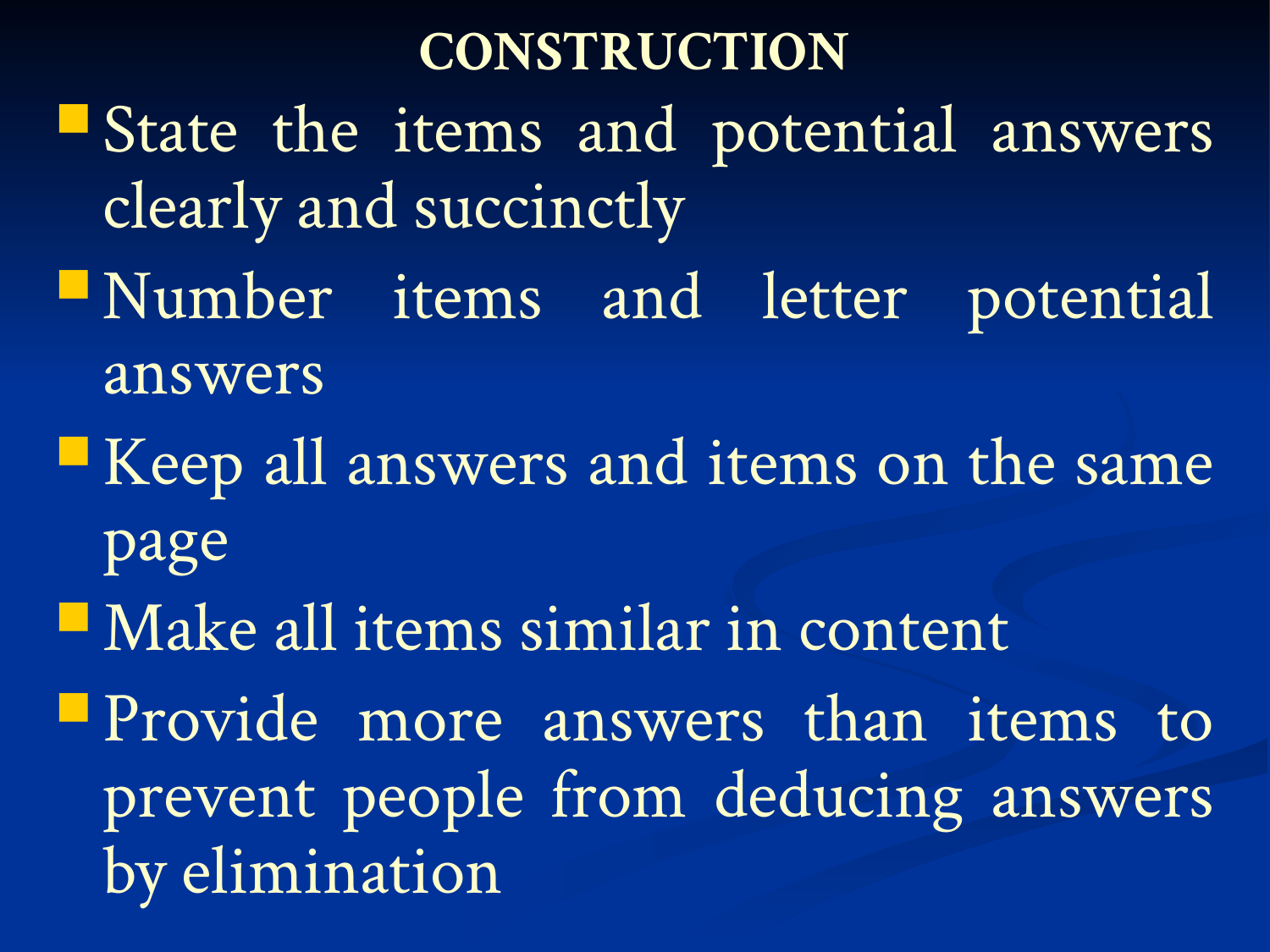

# CONSTRUCTION
State the items and potential answers clearly and succinctly
Number items and letter potential answers
Keep all answers and items on the same page
Make all items similar in content
Provide more answers than items to prevent people from deducing answers by elimination